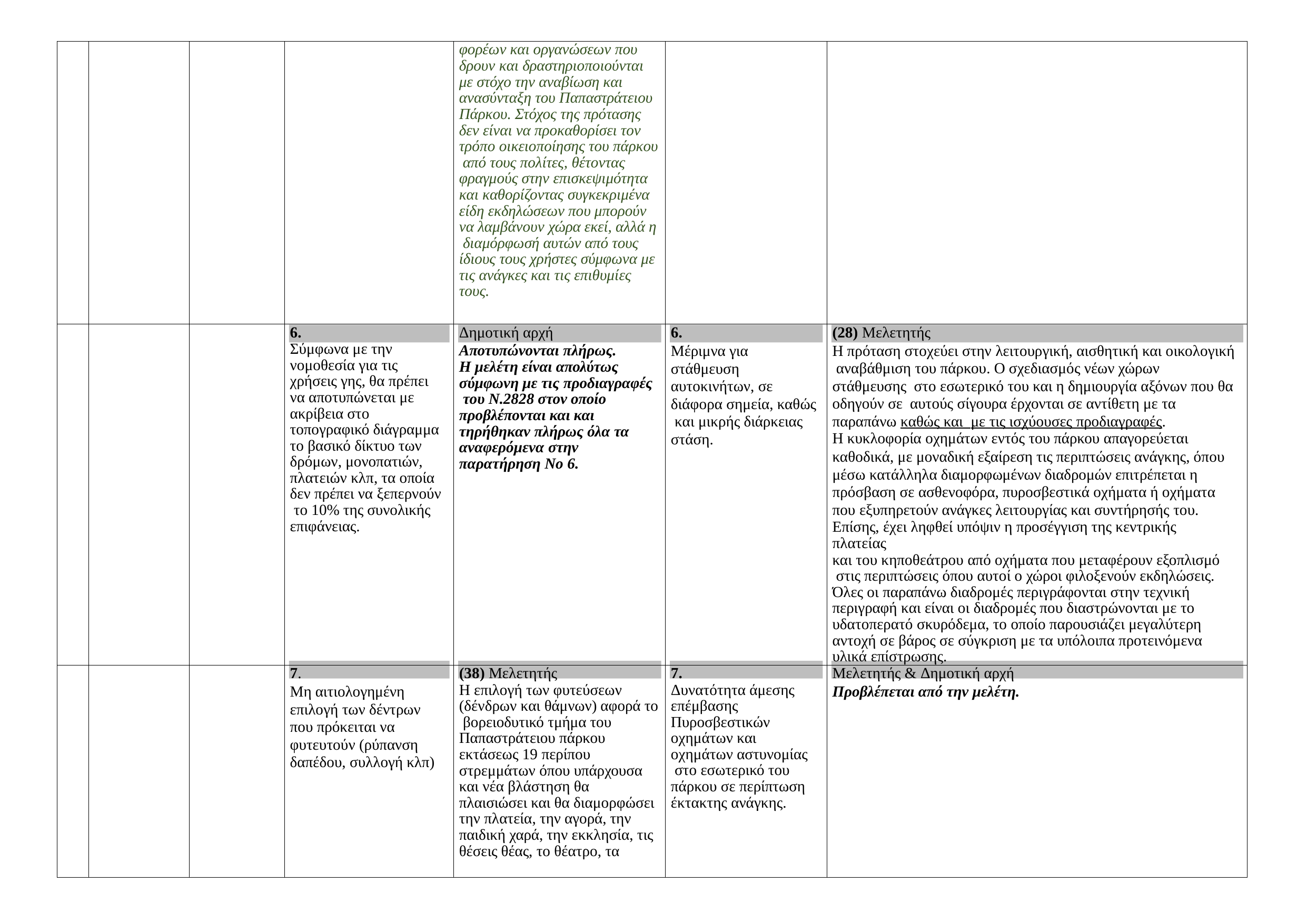

|  |  |  |  | φορέων και οργανώσεων που δρουν και δραστηριοποιούνται με στόχο την αναβίωση και ανασύνταξη του Παπαστράτειου Πάρκου. Στόχος της πρότασης δεν είναι να προκαθορίσει τον τρόπο οικειοποίησης του πάρκου από τους πολίτες, θέτοντας φραγμούς στην επισκεψιμότητα και καθορίζοντας συγκεκριμένα είδη εκδηλώσεων που μπορούν να λαμβάνουν χώρα εκεί, αλλά η διαμόρφωσή αυτών από τους ίδιους τους χρήστες σύμφωνα με τις ανάγκες και τις επιθυμίες τους. |  |  |
| --- | --- | --- | --- | --- | --- | --- |
|  |  |  | 6. Σύμφωνα με την νομοθεσία για τις χρήσεις γης, θα πρέπει να αποτυπώνεται με ακρίβεια στο τοπογραφικό διάγραμμα το βασικό δίκτυο των δρόμων, μονοπατιών, πλατειών κλπ, τα οποία δεν πρέπει να ξεπερνούν το 10% της συνολικής επιφάνειας. | Δημοτική αρχή Αποτυπώνονται πλήρως. Η μελέτη είναι απολύτως σύμφωνη με τις προδιαγραφές του Ν.2828 στον οποίο προβλέπονται και και τηρήθηκαν πλήρως όλα τα αναφερόμενα στην παρατήρηση Νο 6. | 6. Μέριμνα για στάθμευση αυτοκινήτων, σε διάφορα σημεία, καθώς και μικρής διάρκειας στάση. | (28) Μελετητής Η πρόταση στοχεύει στην λειτουργική, αισθητική και οικολογική αναβάθμιση του πάρκου. Ο σχεδιασμός νέων χώρων στάθμευσης στο εσωτερικό του και η δημιουργία αξόνων που θα οδηγούν σε αυτούς σίγουρα έρχονται σε αντίθετη με τα παραπάνω καθώς και με τις ισχύουσες προδιαγραφές. Η κυκλοφορία οχημάτων εντός του πάρκου απαγορεύεται καθοδικά, με μοναδική εξαίρεση τις περιπτώσεις ανάγκης, όπου μέσω κατάλληλα διαμορφωμένων διαδρομών επιτρέπεται η πρόσβαση σε ασθενοφόρα, πυροσβεστικά οχήματα ή οχήματα που εξυπηρετούν ανάγκες λειτουργίας και συντήρησής του. Επίσης, έχει ληφθεί υπόψιν η προσέγγιση της κεντρικής πλατείας και του κηποθεάτρου από οχήματα που μεταφέρουν εξοπλισμό στις περιπτώσεις όπου αυτοί ο χώροι φιλοξενούν εκδηλώσεις. Όλες οι παραπάνω διαδρομές περιγράφονται στην τεχνική περιγραφή και είναι οι διαδρομές που διαστρώνονται με το υδατοπερατό σκυρόδεμα, το οποίο παρουσιάζει μεγαλύτερη αντοχή σε βάρος σε σύγκριση με τα υπόλοιπα προτεινόμενα υλικά επίστρωσης. |
|  |  |  | 7. Μη αιτιολογημένη επιλογή των δέντρων που πρόκειται να φυτευτούν (ρύπανση δαπέδου, συλλογή κλπ) | (38) Μελετητής Η επιλογή των φυτεύσεων (δένδρων και θάμνων) αφορά το βορειοδυτικό τμήμα του Παπαστράτειου πάρκου εκτάσεως 19 περίπου στρεμμάτων όπου υπάρχουσα και νέα βλάστηση θα πλαισιώσει και θα διαμορφώσει την πλατεία, την αγορά, την παιδική χαρά, την εκκλησία, τις θέσεις θέας, το θέατρο, τα | 7. Δυνατότητα άμεσης επέμβασης Πυροσβεστικών οχημάτων και οχημάτων αστυνομίας στο εσωτερικό του πάρκου σε περίπτωση έκτακτης ανάγκης. | Μελετητής & Δημοτική αρχή Προβλέπεται από την μελέτη. |